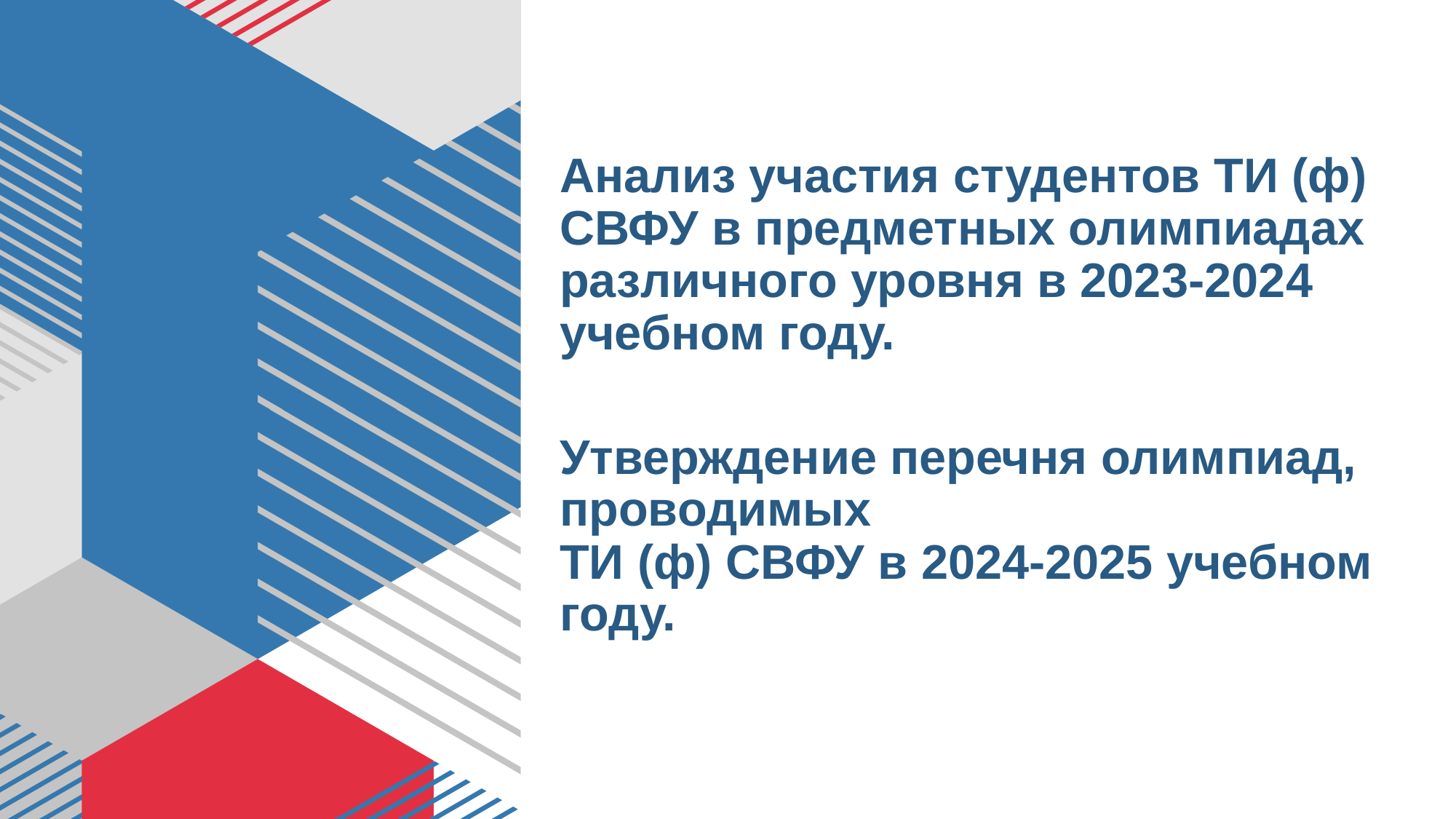

# Анализ участия студентов ТИ (ф) СВФУ в предметных олимпиадах различного уровня в 2023-2024 учебном году. Утверждение перечня олимпиад, проводимых ТИ (ф) СВФУ в 2024-2025 учебном году.